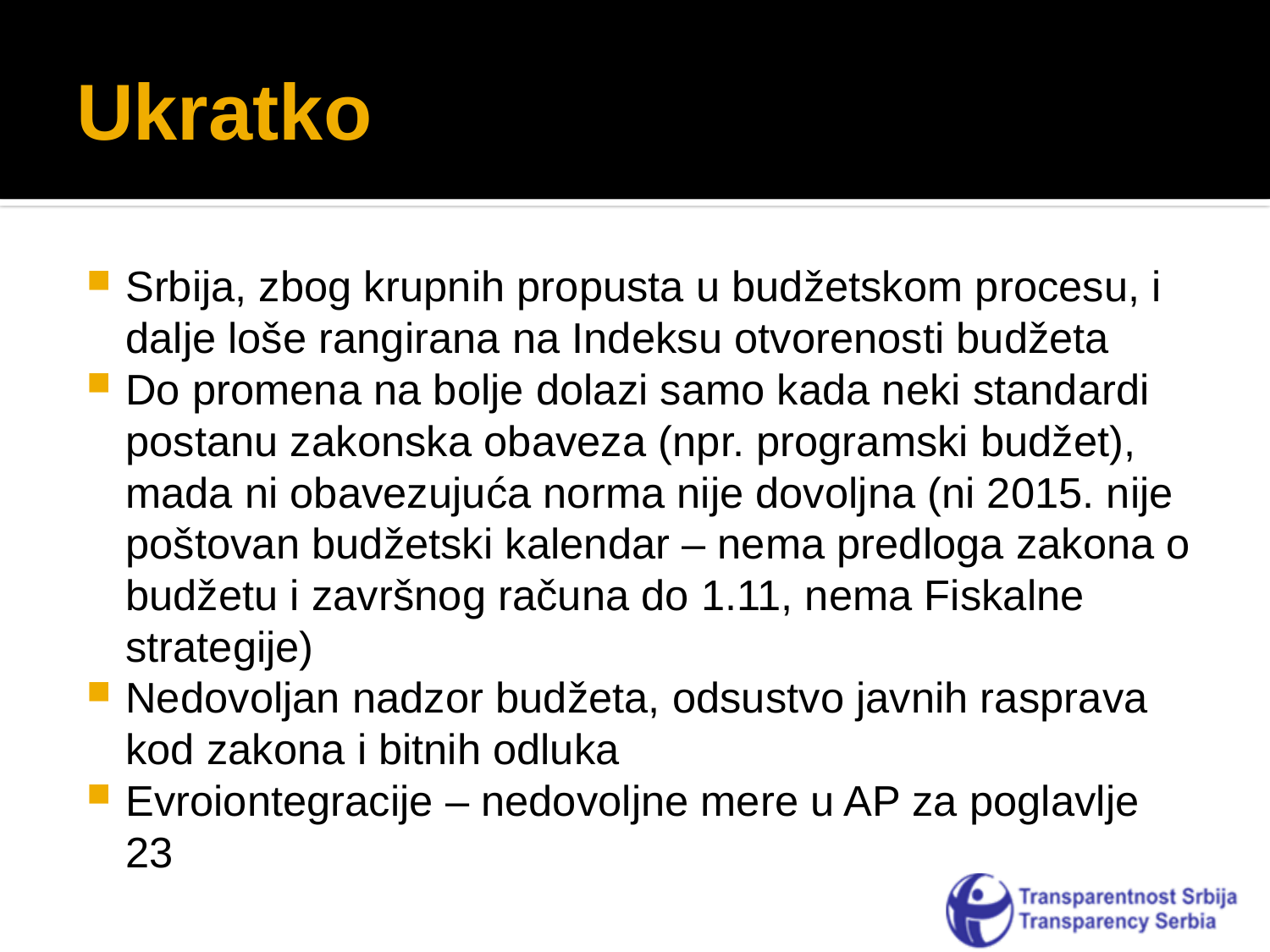

# Ukratko
Srbija, zbog krupnih propusta u budžetskom procesu, i dalje loše rangirana na Indeksu otvorenosti budžeta
Do promena na bolje dolazi samo kada neki standardi postanu zakonska obaveza (npr. programski budžet), mada ni obavezujuća norma nije dovoljna (ni 2015. nije poštovan budžetski kalendar – nema predloga zakona o budžetu i završnog računa do 1.11, nema Fiskalne strategije)
Nedovoljan nadzor budžeta, odsustvo javnih rasprava kod zakona i bitnih odluka
Evroiontegracije – nedovoljne mere u AP za poglavlje 23